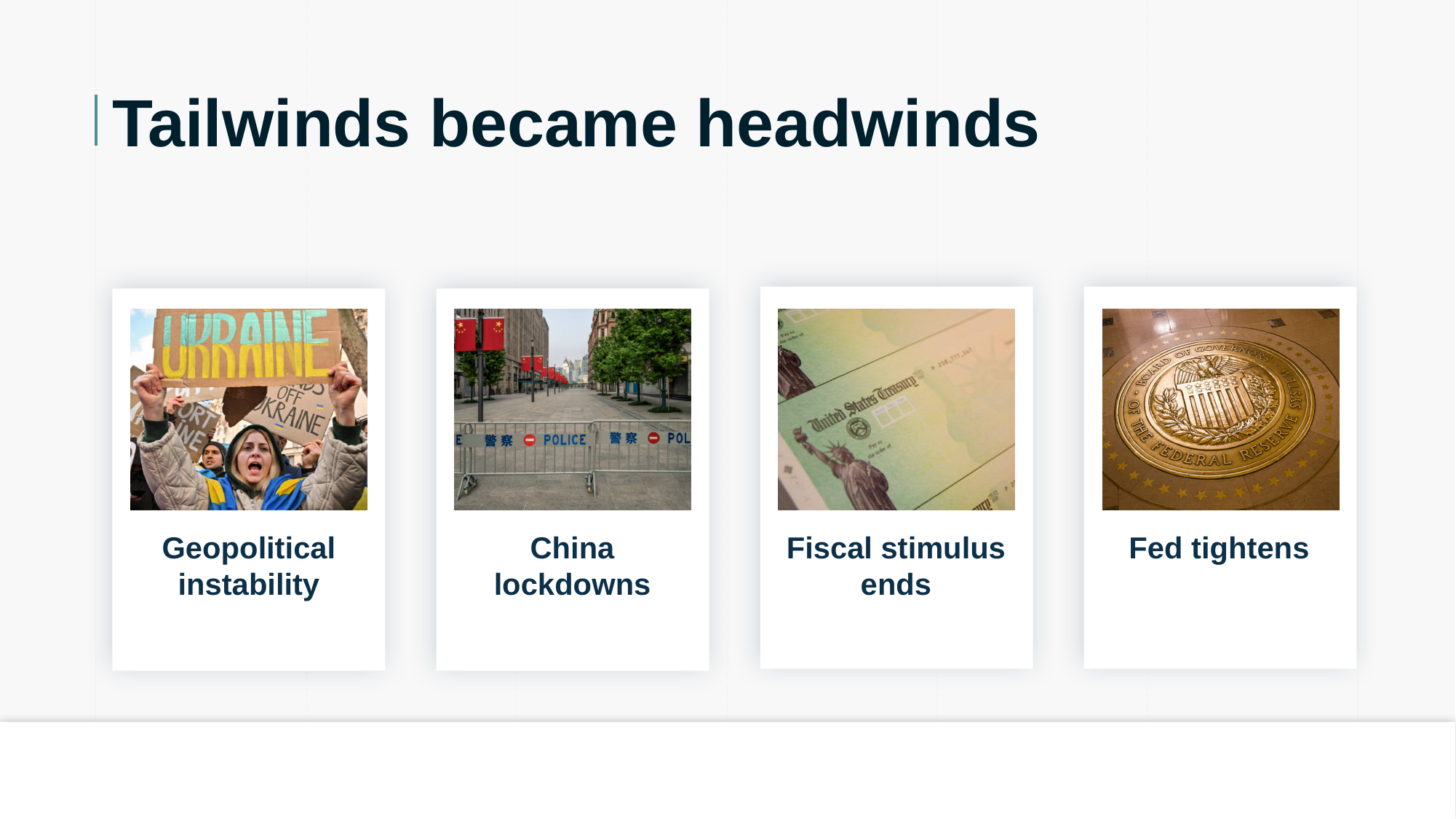

Tailwinds became headwinds

Geopolitical instability
China
lockdowns
Fiscal stimulus ends
Fed tightens